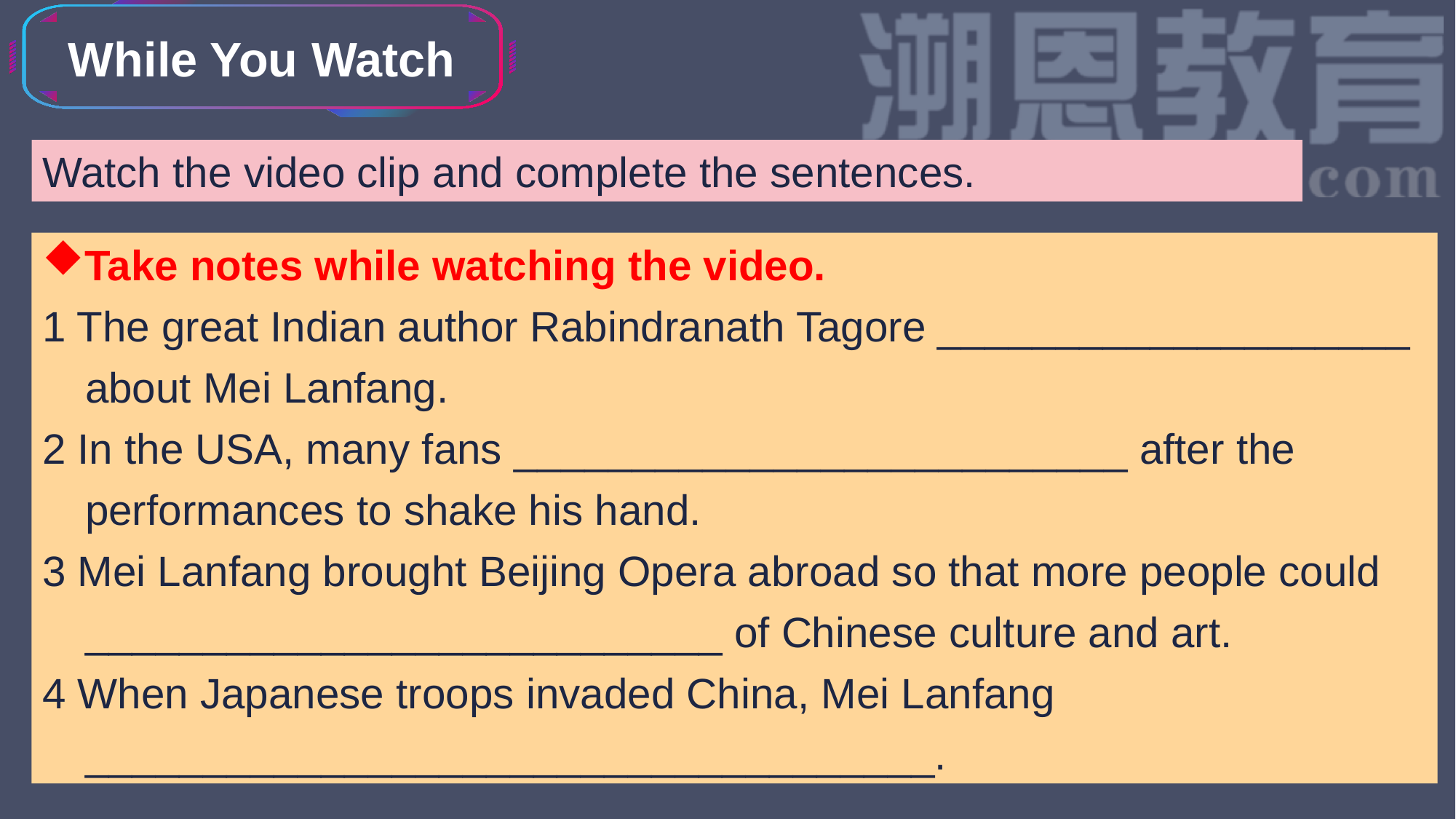

While You Watch
Watch the video clip and complete the sentences.
Take notes while watching the video.
1 The great Indian author Rabindranath Tagore ____________________ about Mei Lanfang.
2 In the USA, many fans __________________________ after the performances to shake his hand.
3 Mei Lanfang brought Beijing Opera abroad so that more people could ___________________________ of Chinese culture and art.
4 When Japanese troops invaded China, Mei Lanfang ____________________________________.